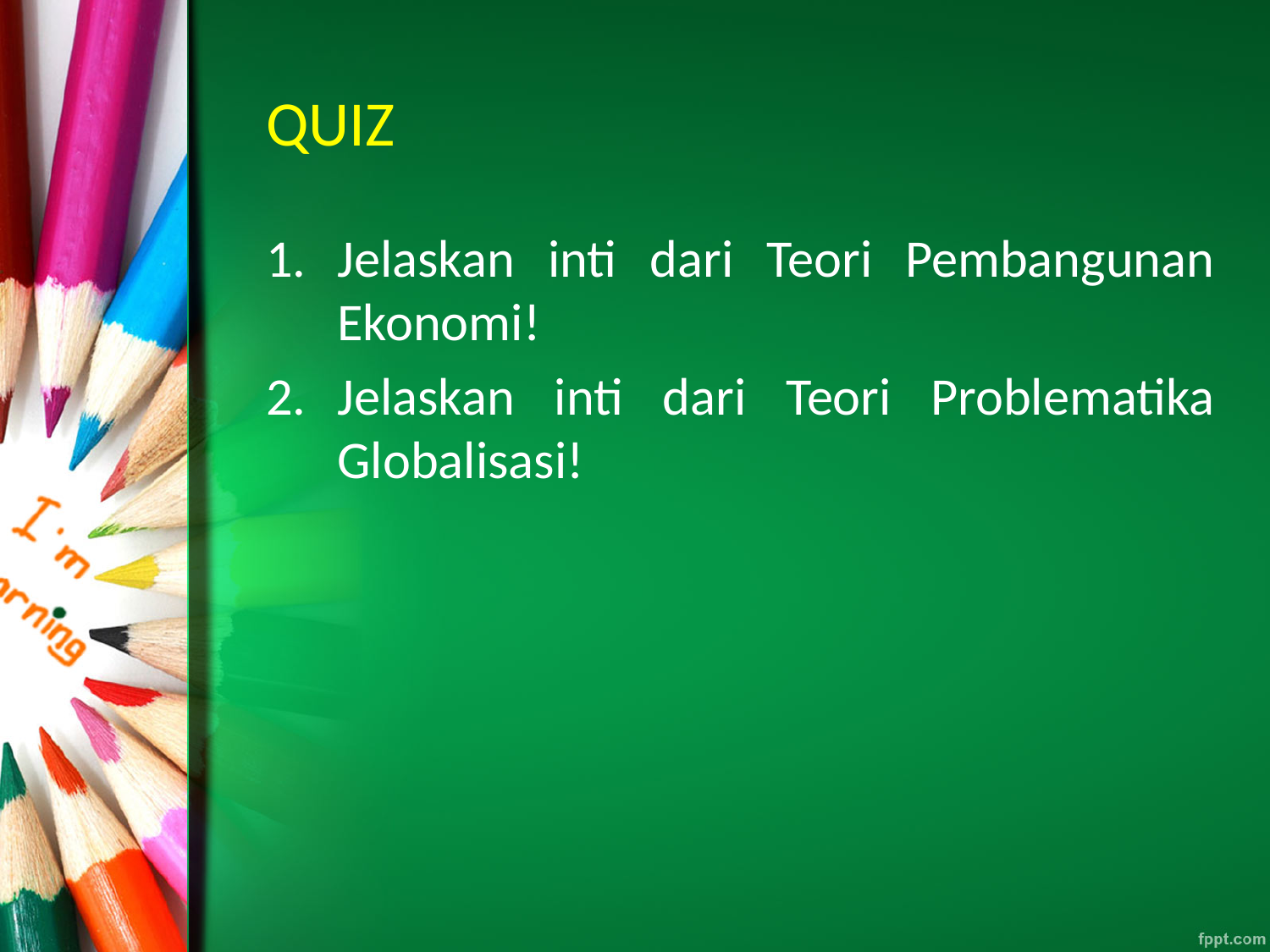

# QUIZ
Jelaskan inti dari Teori Pembangunan Ekonomi!
Jelaskan inti dari Teori Problematika Globalisasi!